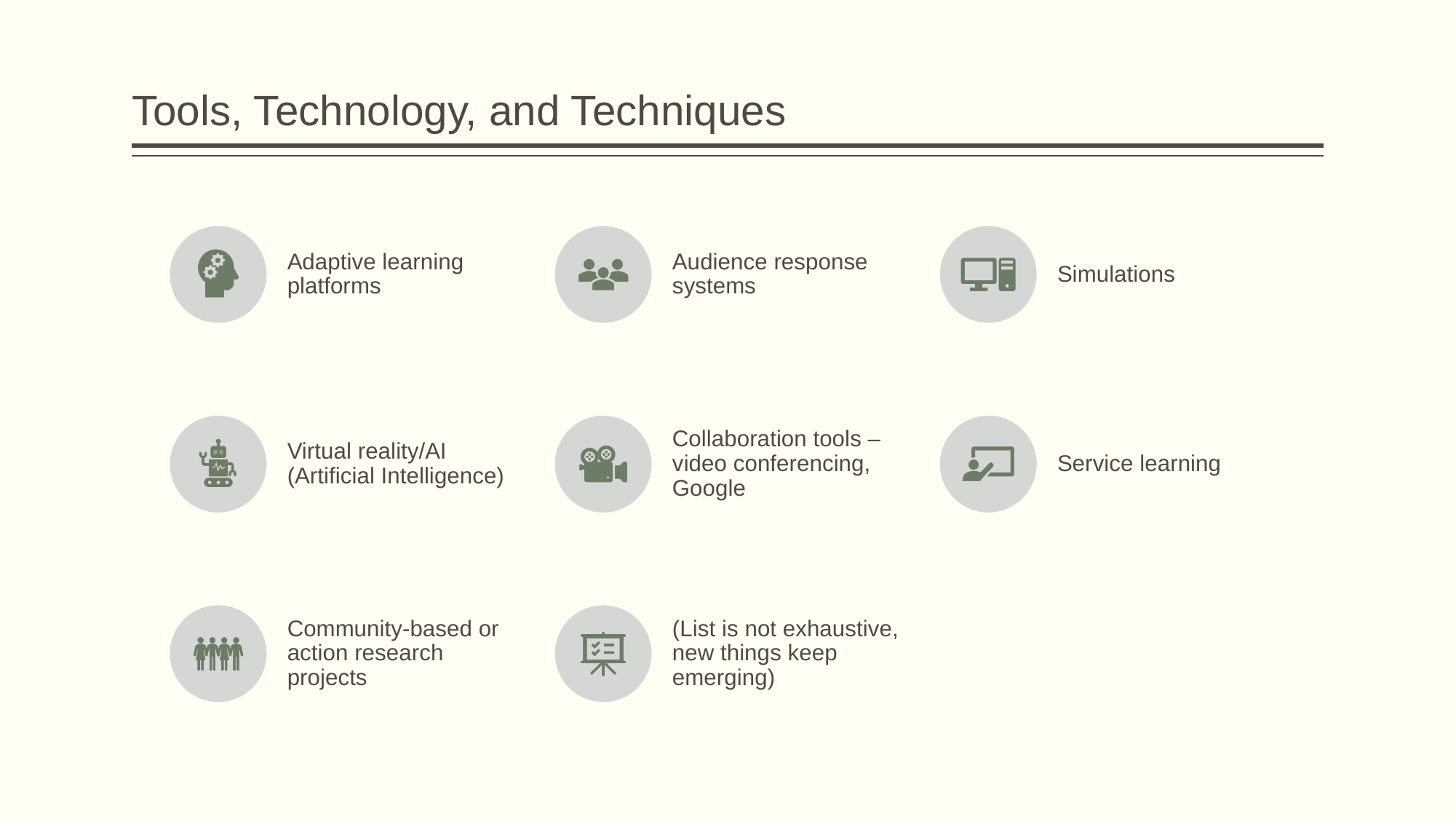

# Tools, Technology, and Techniques
Adaptive learning platforms
Audience response systems
Simulations
Virtual reality/AI (Artificial Intelligence)
Collaboration tools – video conferencing, Google
Service learning
Community-based or action research projects
(List is not exhaustive, new things keep emerging)